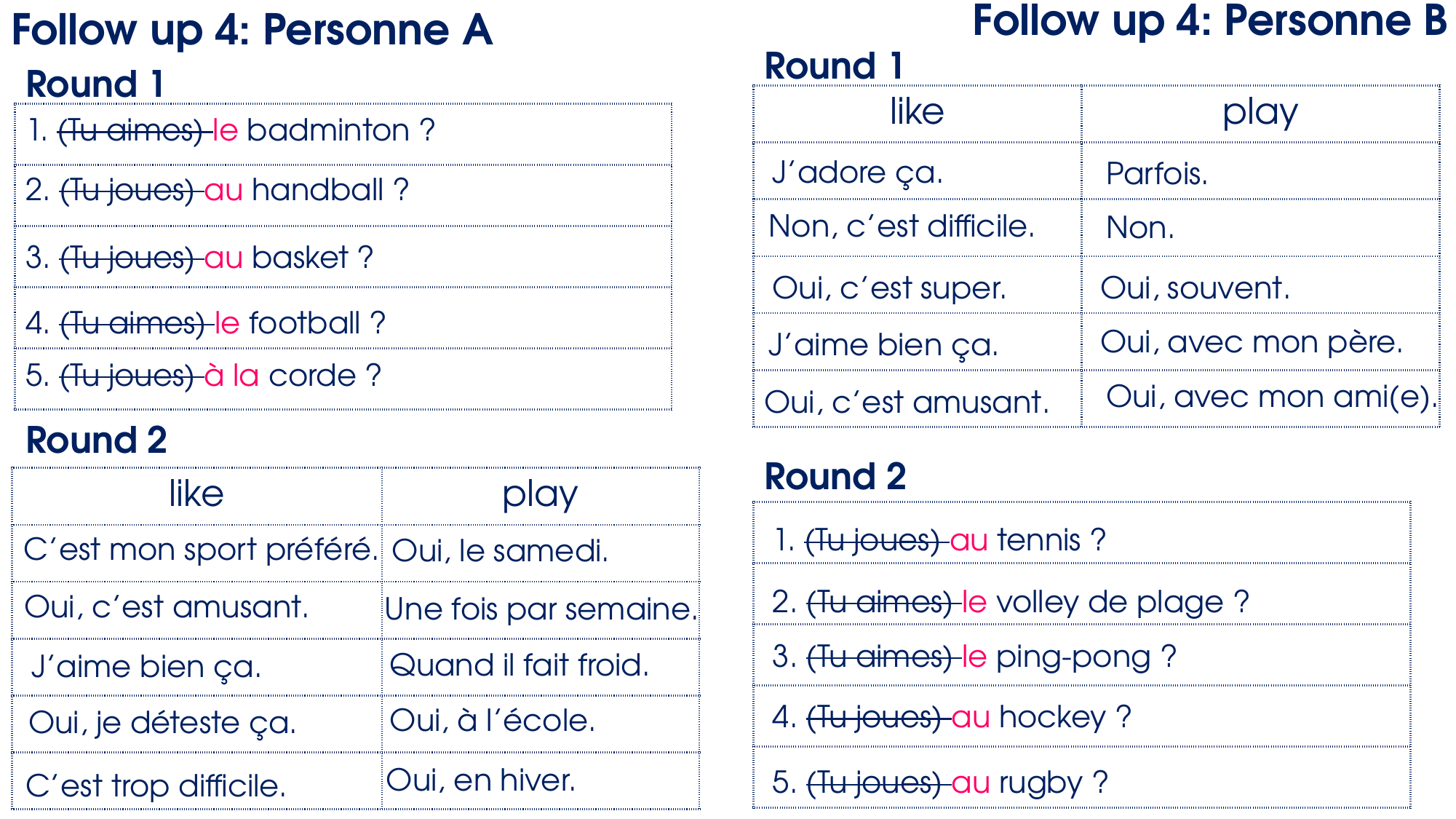

Follow up 4: Personne B
# Follow up 4: Personne A
Round 1
Round 1
| like | play |
| --- | --- |
|  |  |
|  |  |
|  |  |
|  |  |
|  |  |
|  |
| --- |
|  |
|  |
|  |
|  |
1. (Tu aimes) le badminton ?
J’adore ça.
Parfois.
2. (Tu joues) au handball ?
Non, c’est difficile.
Non.
3. (Tu joues) au basket ?
Oui, souvent.
Oui, c’est super.
4. (Tu aimes) le football ?
Oui, avec mon père.
J’aime bien ça.
5. (Tu joues) à la corde ?
Oui, avec mon ami(e).
Oui, c’est amusant.
Round 2
Round 2
| like | play |
| --- | --- |
|  |  |
|  |  |
|  |  |
|  |  |
|  |  |
|  |
| --- |
|  |
|  |
|  |
|  |
1. (Tu joues) au tennis ?
C’est mon sport préféré.
Oui, le samedi.
2. (Tu aimes) le volley de plage ?
Oui, c’est amusant.
Une fois par semaine.
3. (Tu aimes) le ping-pong ?
Quand il fait froid.
J’aime bien ça.
4. (Tu joues) au hockey ?
Oui, à l’école.
Oui, je déteste ça.
Oui, en hiver.
5. (Tu joues) au rugby ?
C’est trop difficile.